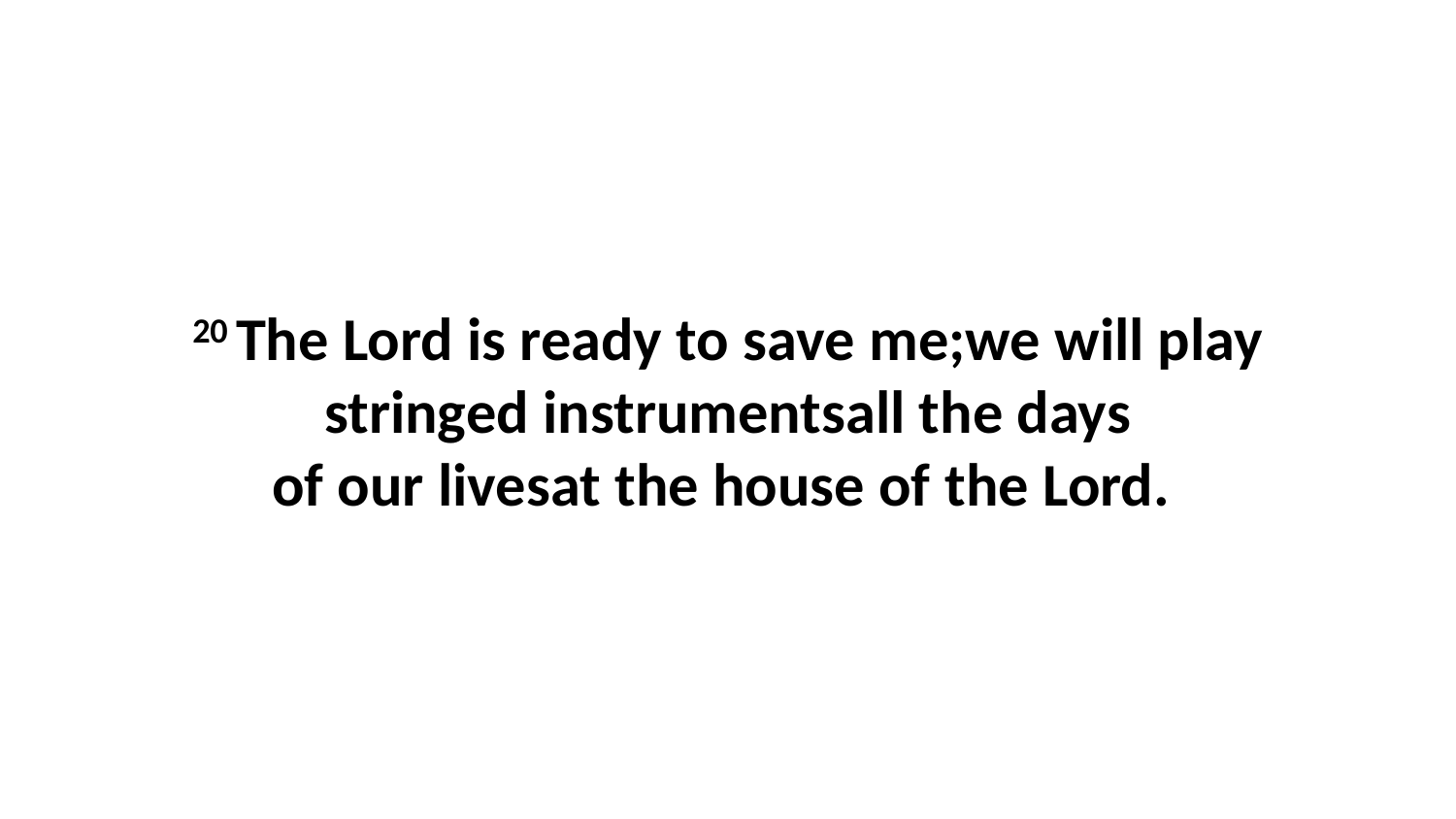

20 The Lord is ready to save me;we will play stringed instrumentsall the days of our livesat the house of the Lord.